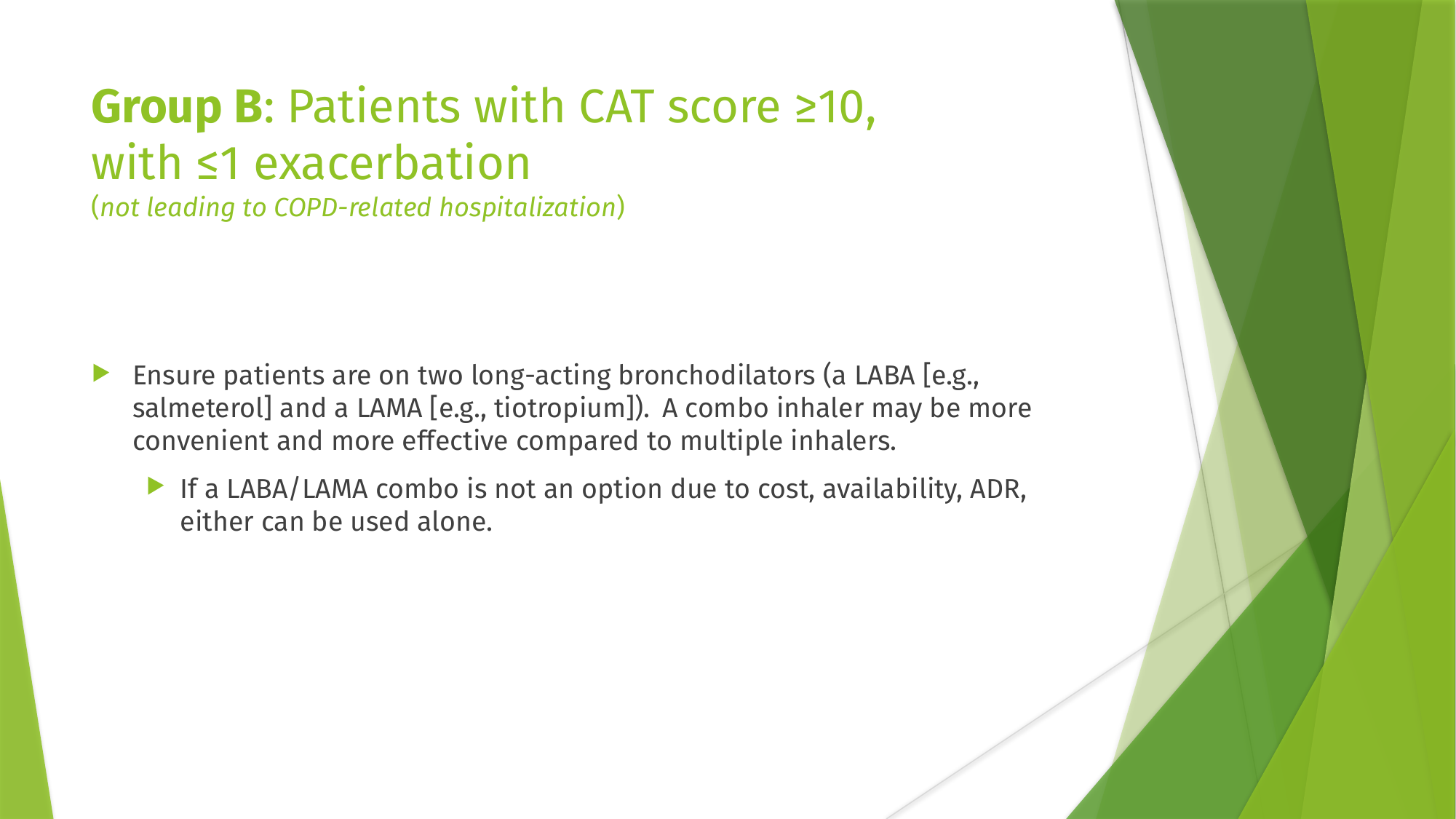

Group B: Patients with CAT score ≥10,
with ≤1 exacerbation
(not leading to COPD-related hospitalization)

Ensure patients are on two long-acting bronchodilators (a LABA [e.g., salmeterol] and a LAMA [e.g., tiotropium]).  A combo inhaler may be more convenient and more effective compared to multiple inhalers.
If a LABA/LAMA combo is not an option due to cost, availability, ADR, either can be used alone.